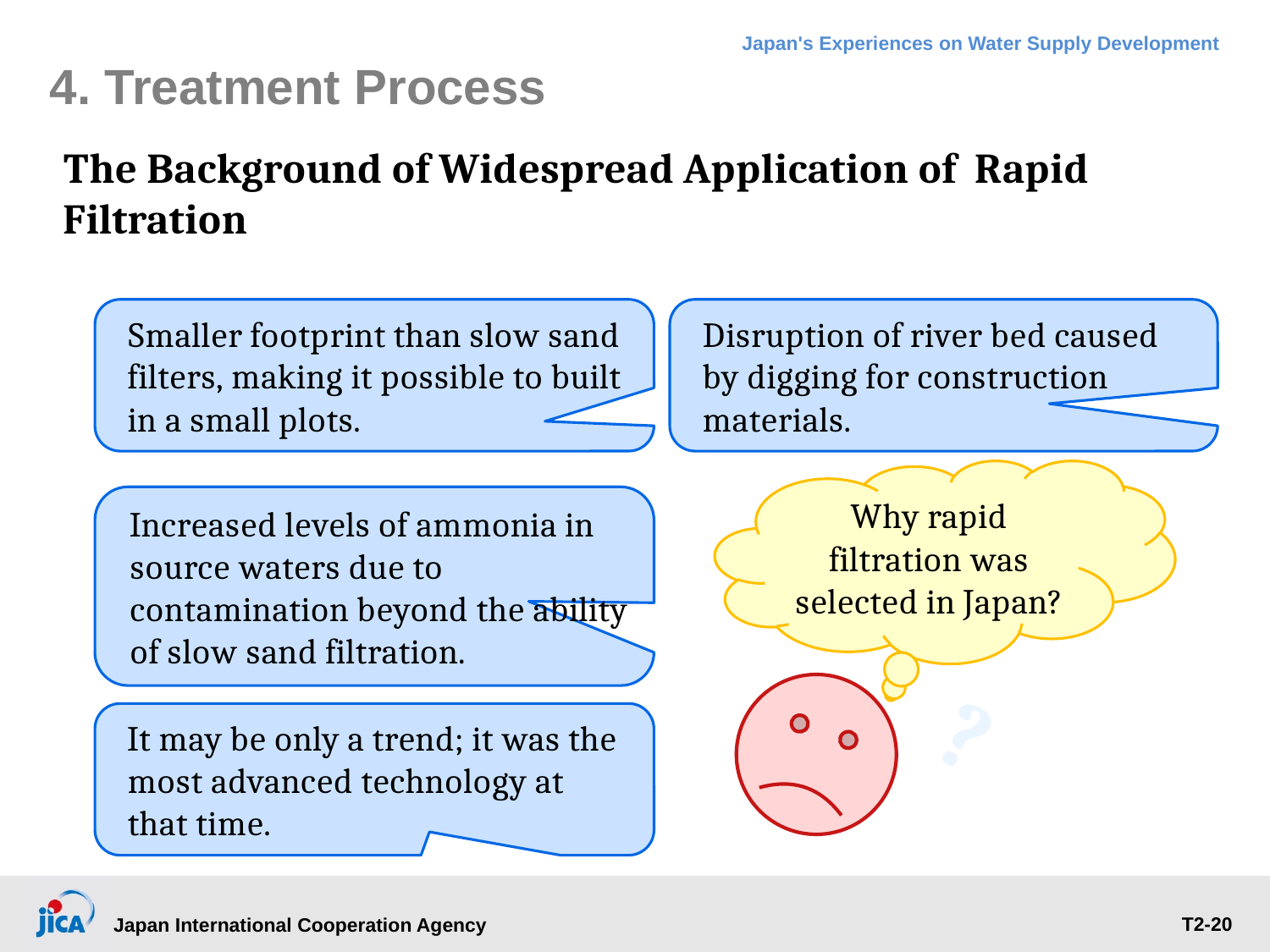

# 4. Treatment Process
The Background of Widespread Application of  Rapid Filtration
Smaller footprint than slow sand filters, making it possible to built in a small plots.
Disruption of river bed caused by digging for construction materials.
Why rapid filtration was selected in Japan?
Increased levels of ammonia in source waters due to contamination beyond the ability of slow sand filtration.
?

It may be only a trend; it was the most advanced technology at that time.